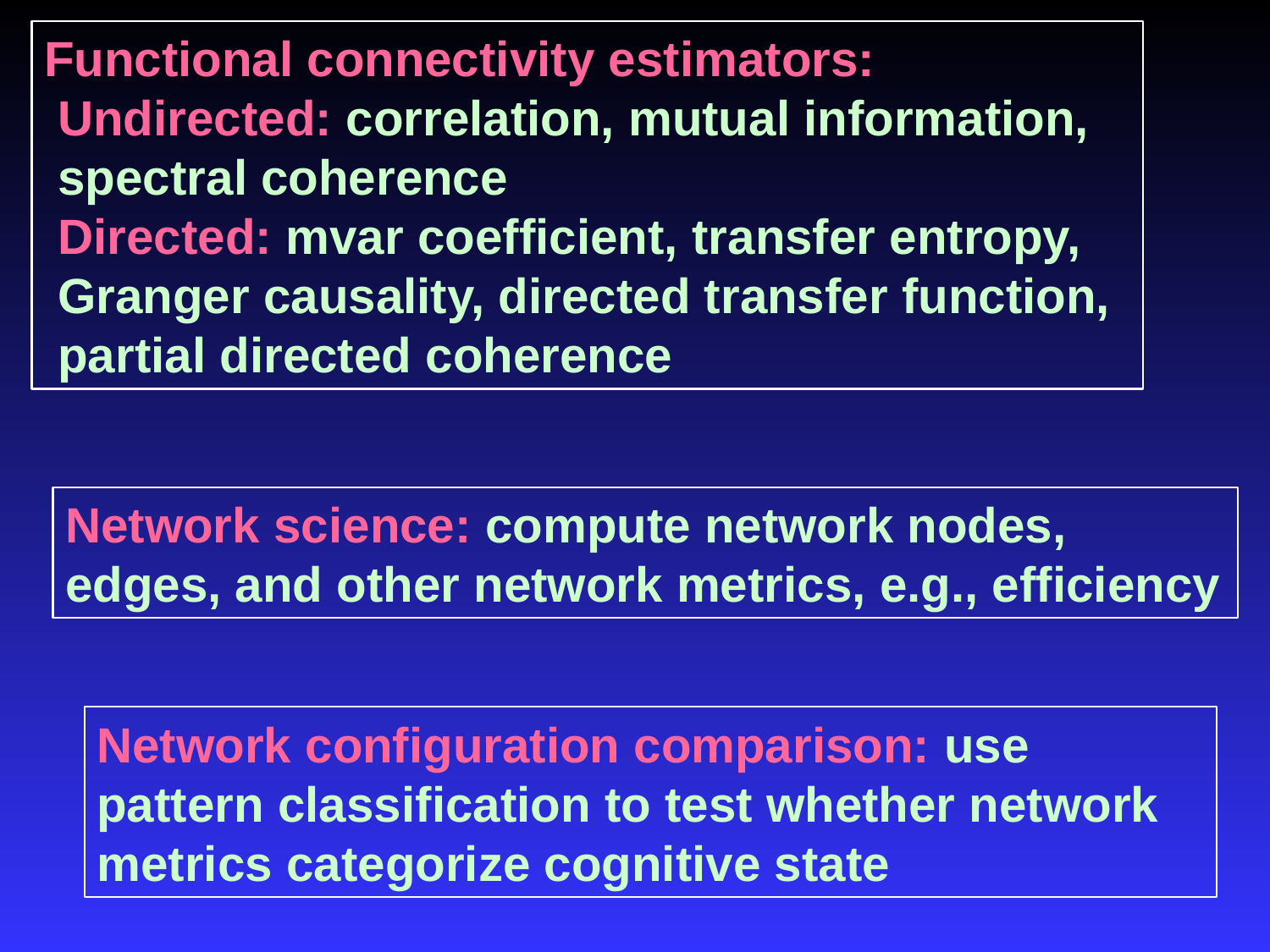

Functional connectivity estimators:
 Undirected: correlation, mutual information,
 spectral coherence
 Directed: mvar coefficient, transfer entropy,
 Granger causality, directed transfer function,
 partial directed coherence
Network science: compute network nodes, edges, and other network metrics, e.g., efficiency
Network configuration comparison: use pattern classification to test whether network metrics categorize cognitive state